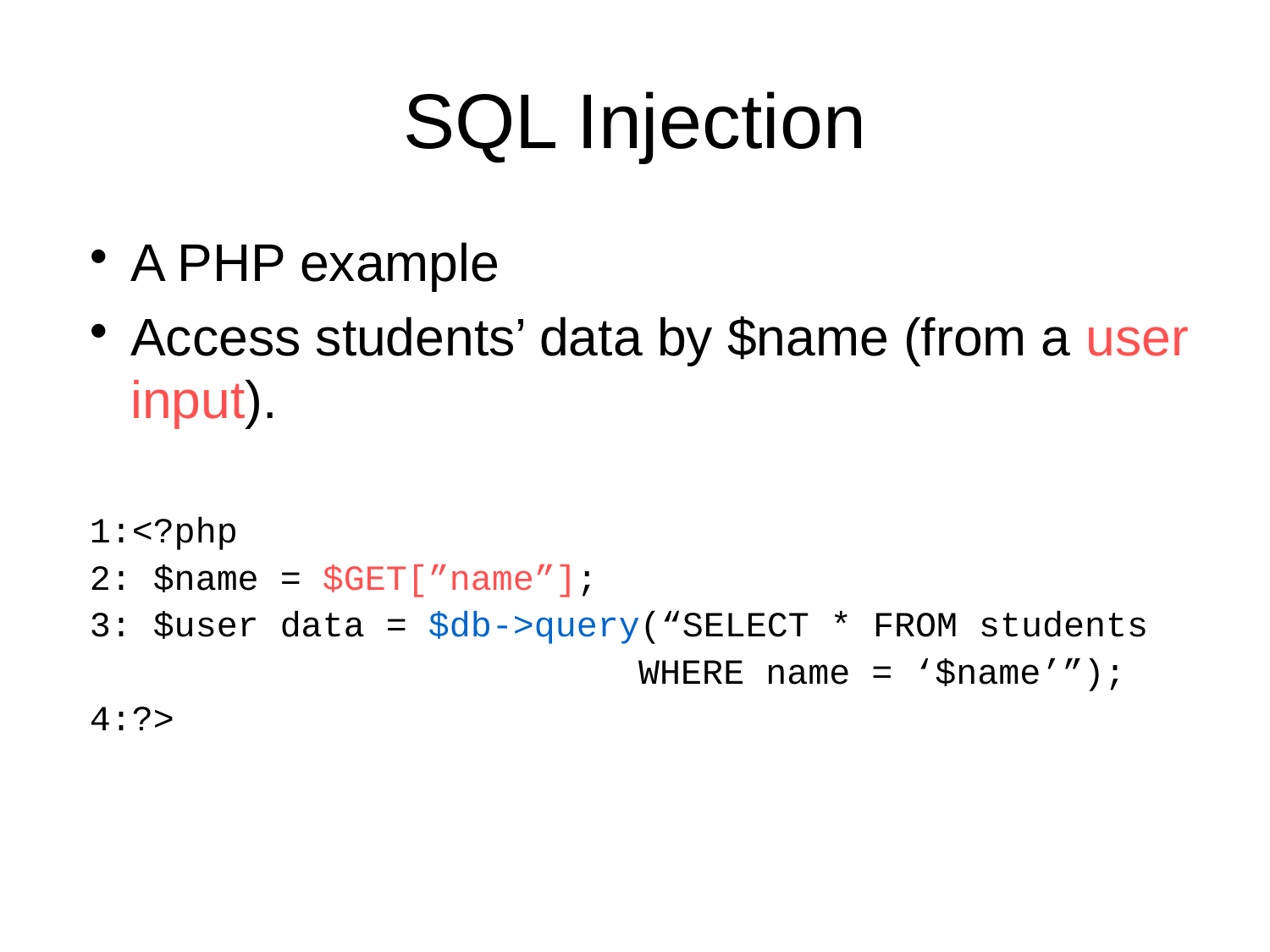

# SQL Injection
A PHP example
Access students’ data by $name (from a user input).

1:<?php
2: $name = $GET[”name”];
3: $user data = $db->query(“SELECT * FROM students
					WHERE name = ‘$name’”);
4:?>